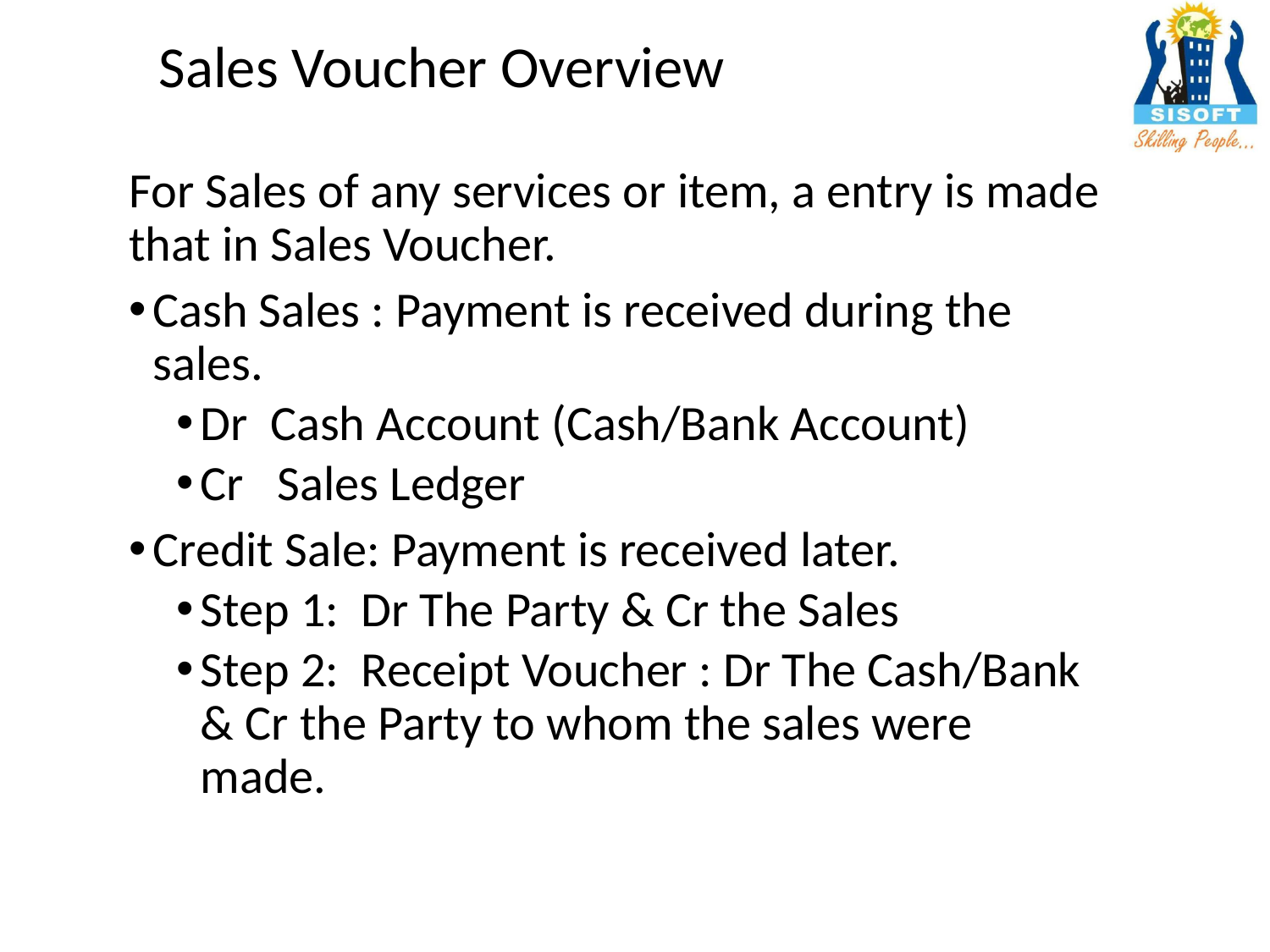

# Sales Voucher Overview
For Sales of any services or item, a entry is made that in Sales Voucher.
Cash Sales : Payment is received during the sales.
Dr  Cash Account (Cash/Bank Account)
Cr   Sales Ledger
Credit Sale: Payment is received later.
Step 1:  Dr The Party & Cr the Sales
Step 2:  Receipt Voucher : Dr The Cash/Bank & Cr the Party to whom the sales were made.